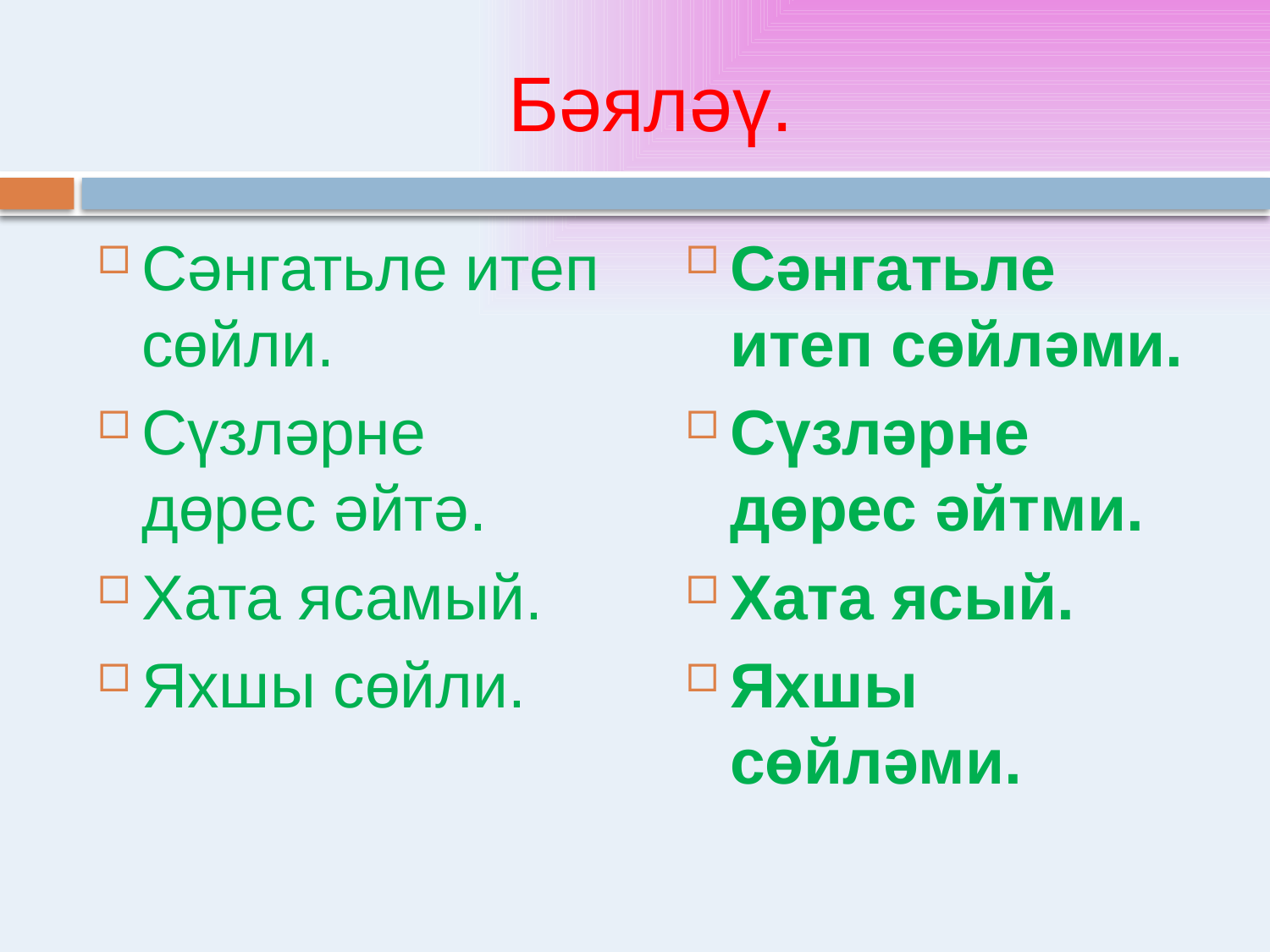

# Бәяләү.
Сәнгатьле итеп сөйли.
Сүзләрне дөрес әйтә.
Хата ясамый.
Яхшы сөйли.

Сәнгатьле итеп сөйләми.
Сүзләрне дөрес әйтми.
Хата ясый.
Яхшы сөйләми.